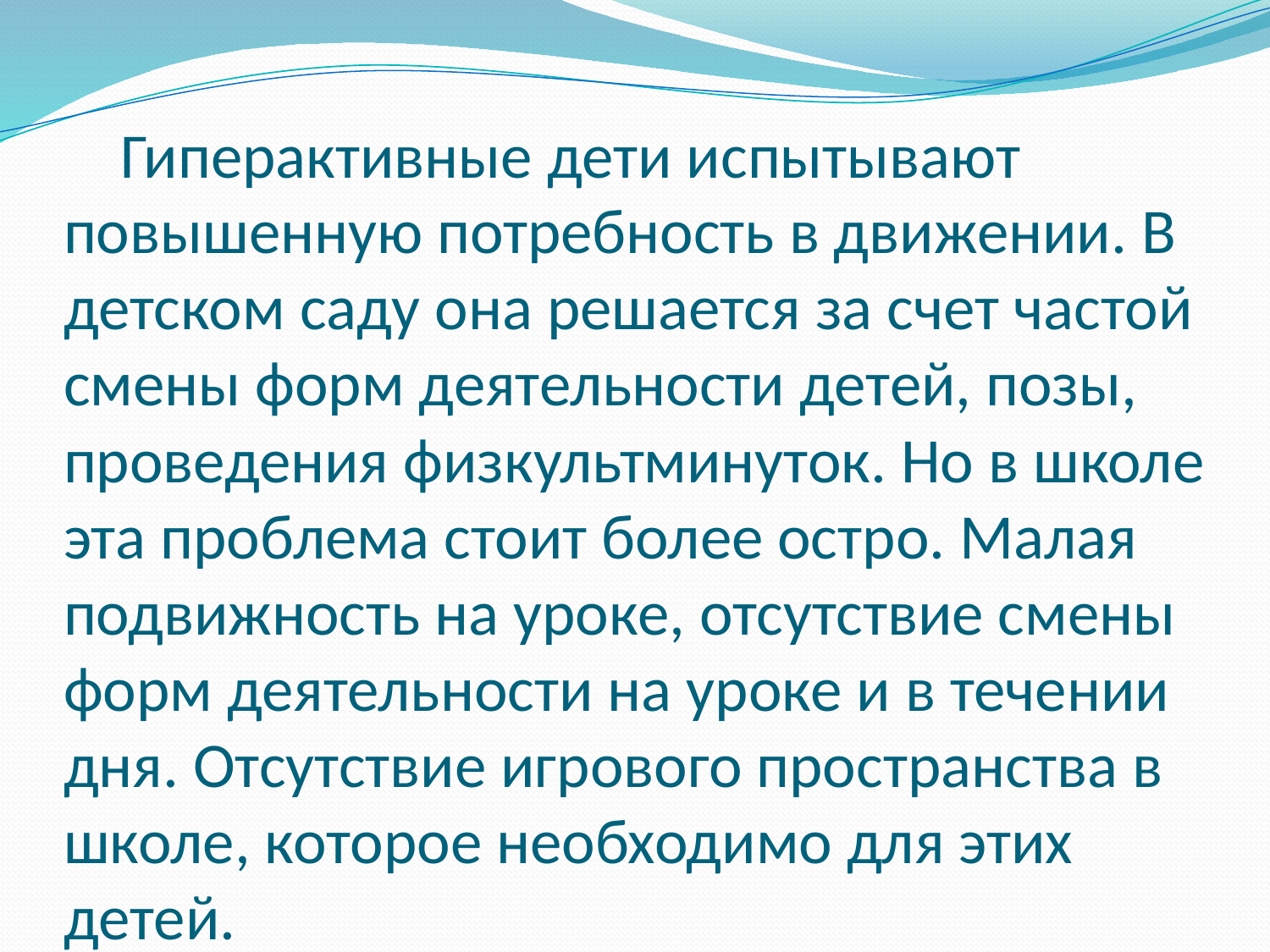

# Гиперактивные дети испытывают повышенную потребность в движении. В детском саду она решается за счет частой смены форм деятельности детей, позы, проведения физкультминуток. Но в школе эта проблема стоит более остро. Малая подвижность на уроке, отсутствие смены форм деятельности на уроке и в течении дня. Отсутствие игрового пространства в школе, которое необходимо для этих детей.